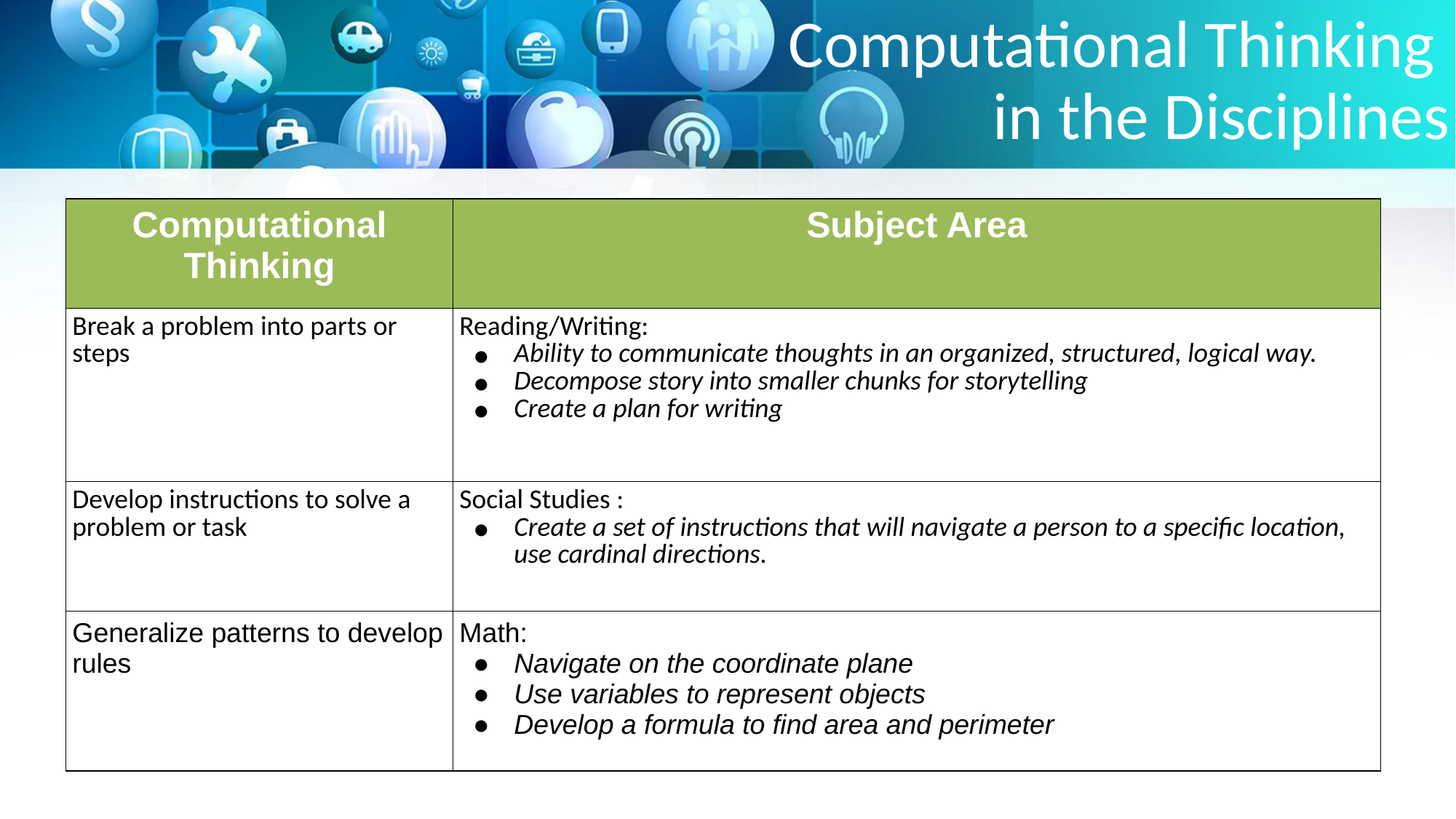

# Computational Thinking
in the Disciplines
| Computational Thinking | Subject Area |
| --- | --- |
| Break a problem into parts or steps | Reading/Writing:   Ability to communicate thoughts in an organized, structured, logical way. Decompose story into smaller chunks for storytelling Create a plan for writing |
| Develop instructions to solve a problem or task | Social Studies : Create a set of instructions that will navigate a person to a specific location, use cardinal directions. |
| Generalize patterns to develop rules | Math: Navigate on the coordinate plane Use variables to represent objects Develop a formula to find area and perimeter |